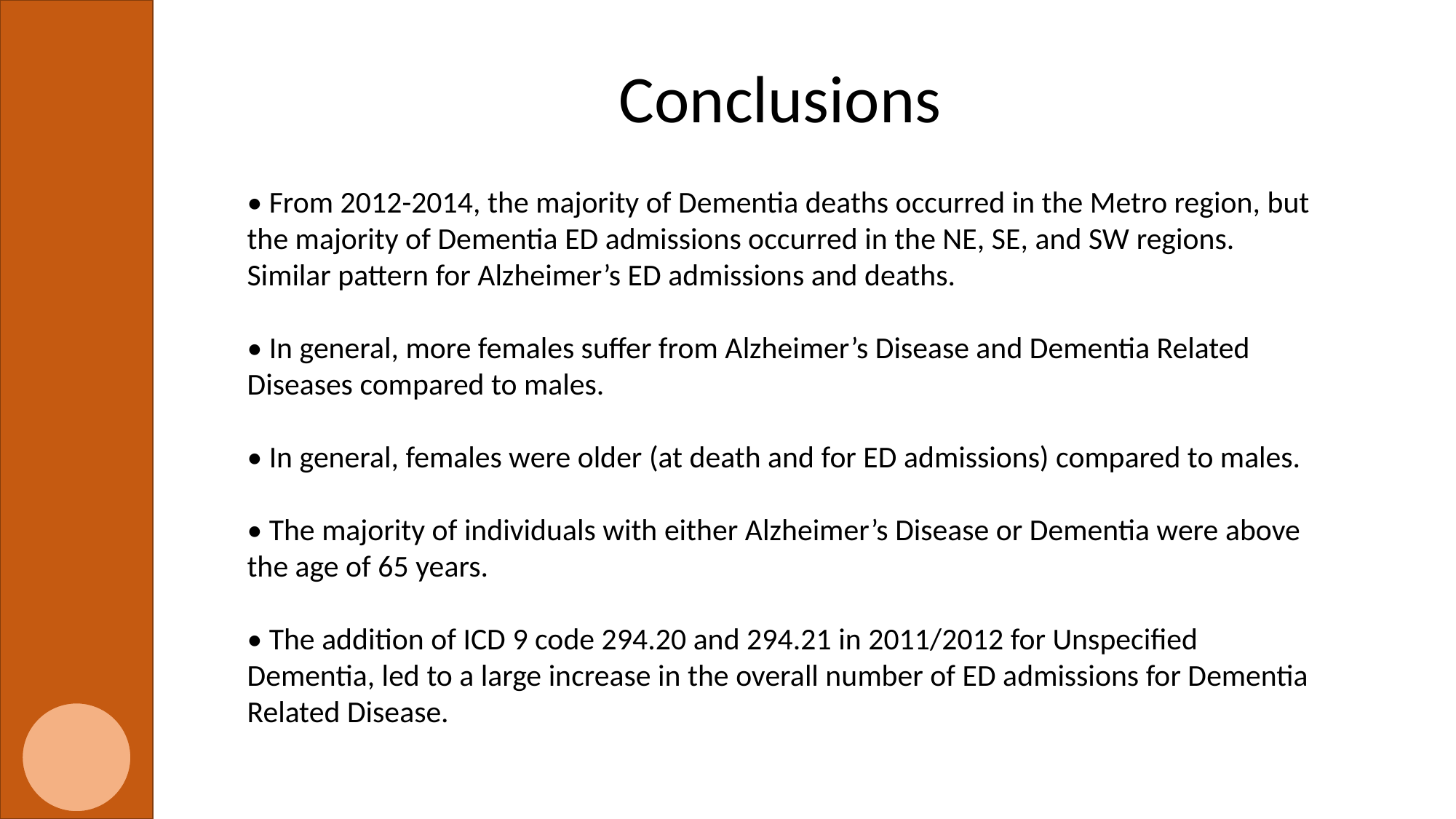

Conclusions
• From 2012-2014, the majority of Dementia deaths occurred in the Metro region, but the majority of Dementia ED admissions occurred in the NE, SE, and SW regions. Similar pattern for Alzheimer’s ED admissions and deaths.

• In general, more females suffer from Alzheimer’s Disease and Dementia Related Diseases compared to males.

• In general, females were older (at death and for ED admissions) compared to males.

• The majority of individuals with either Alzheimer’s Disease or Dementia were above the age of 65 years.

• The addition of ICD 9 code 294.20 and 294.21 in 2011/2012 for Unspecified Dementia, led to a large increase in the overall number of ED admissions for Dementia Related Disease.